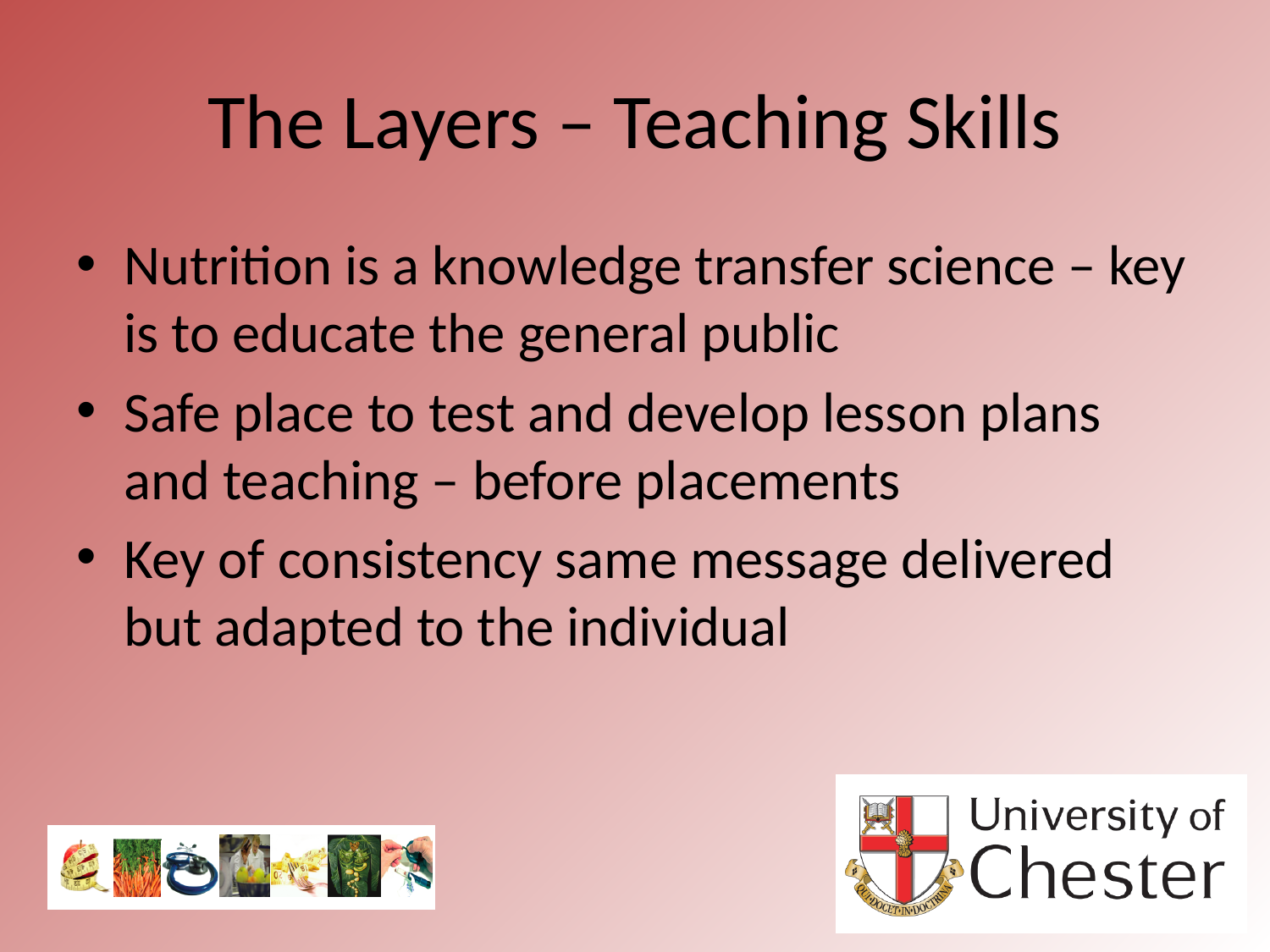

# The Layers – Teaching Skills
Nutrition is a knowledge transfer science – key is to educate the general public
Safe place to test and develop lesson plans and teaching – before placements
Key of consistency same message delivered but adapted to the individual